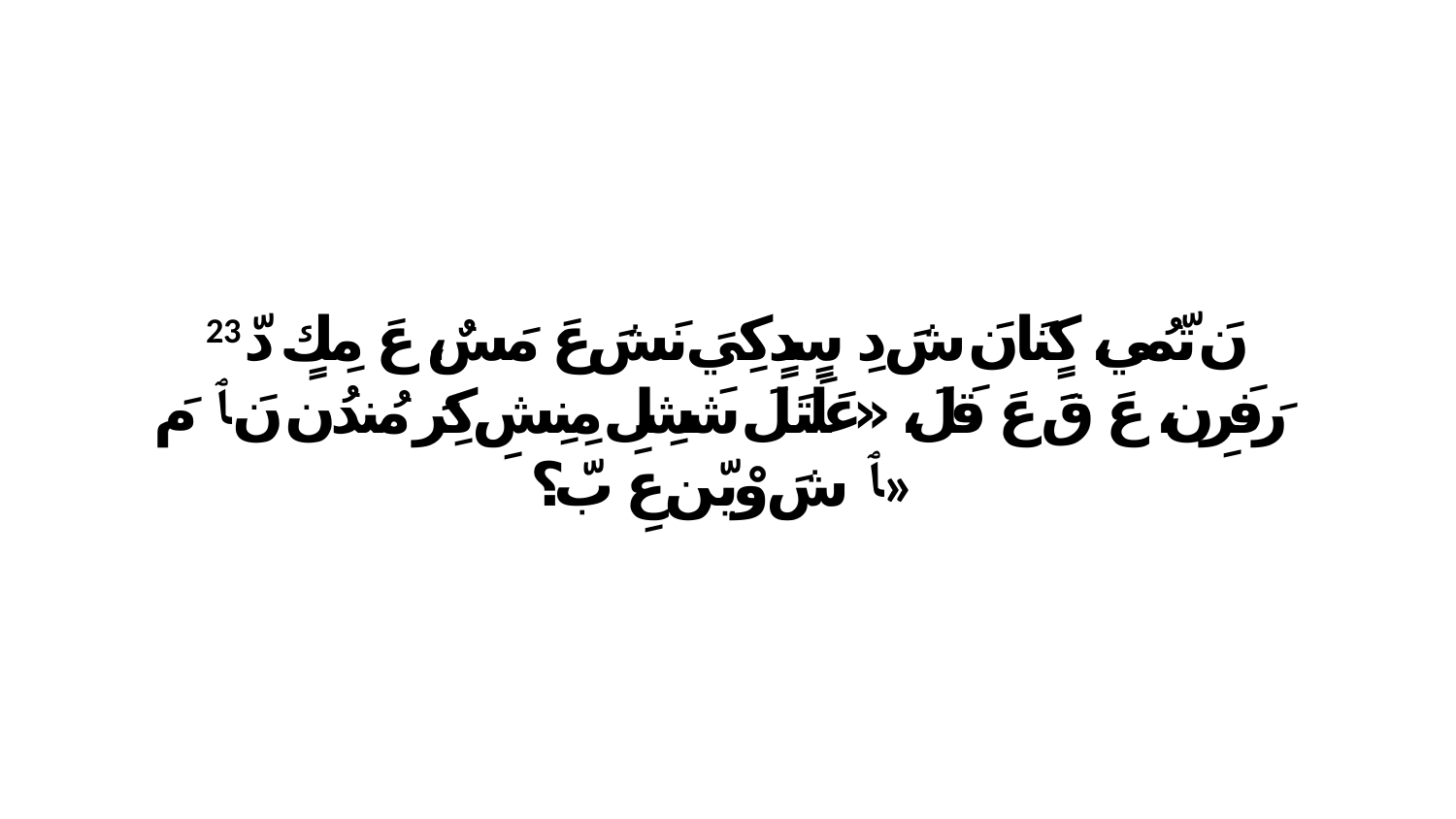

23 نَ تّمُي، كٍنَانَ شَ دِ سٍدٍكِيَ نَشَ عَ مَسٌ، عَ مِكٍ دّ رَفَرِن، عَ قَ عَ قَلَ، «عَلَتَلَ شَشِلِ مِنِشِ كِرَ مُندُن نَ ﭑ مَ ﭑ شَ وْيّن عِ بّ؟»